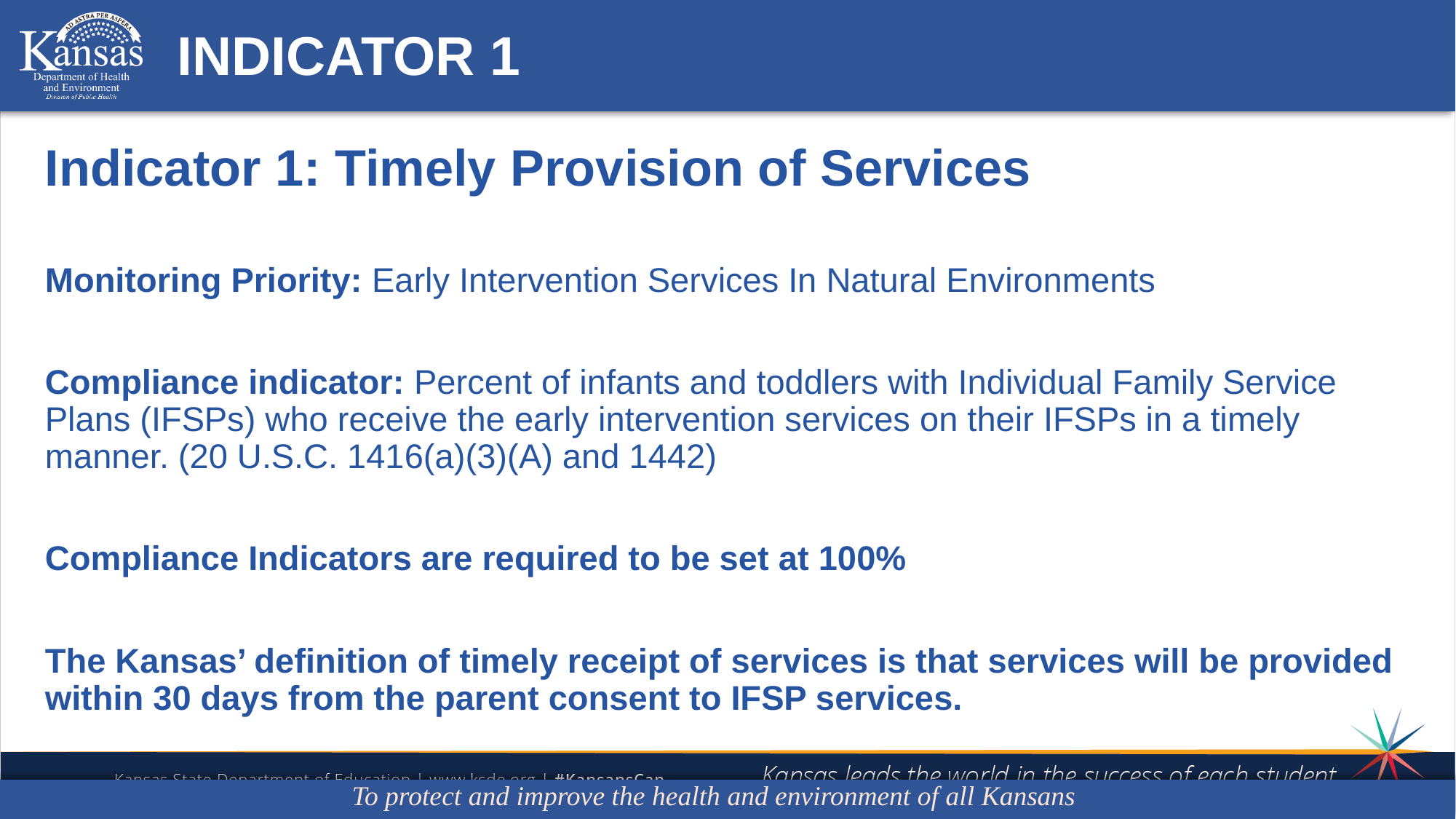

# INDICATOR 1
Indicator 1: Timely Provision of Services

Monitoring Priority: Early Intervention Services In Natural Environments

Compliance indicator: Percent of infants and toddlers with Individual Family Service Plans (IFSPs) who receive the early intervention services on their IFSPs in a timely manner. (20 U.S.C. 1416(a)(3)(A) and 1442)

Compliance Indicators are required to be set at 100%

The Kansas’ definition of timely receipt of services is that services will be provided within 30 days from the parent consent to IFSP services.